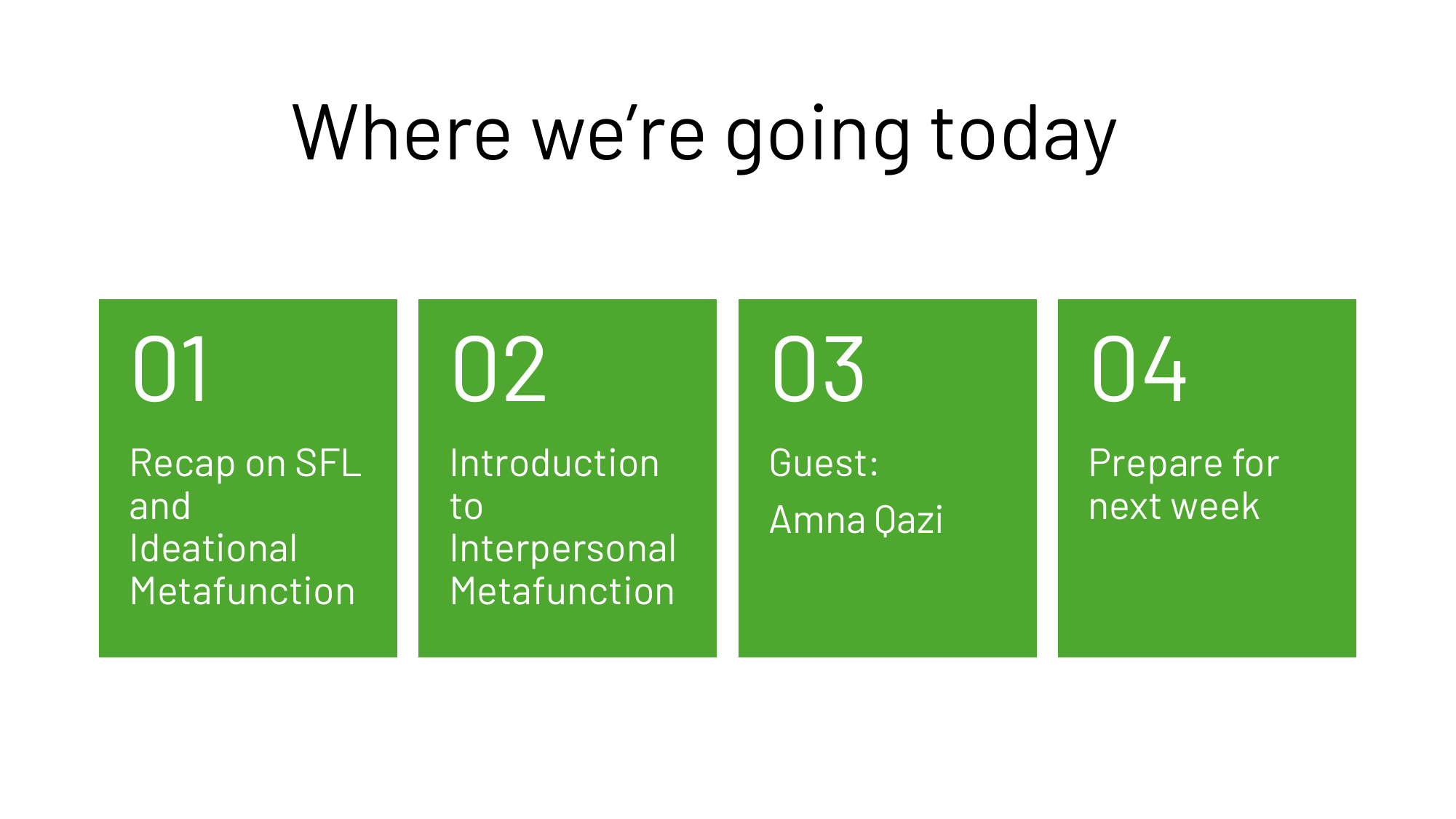

# Where we’re going today
Recap on SFL and Ideational Metafunction
01
Introduction to Interpersonal Metafunction
02
Guest:
Amna Qazi
03
Prepare for next week
04